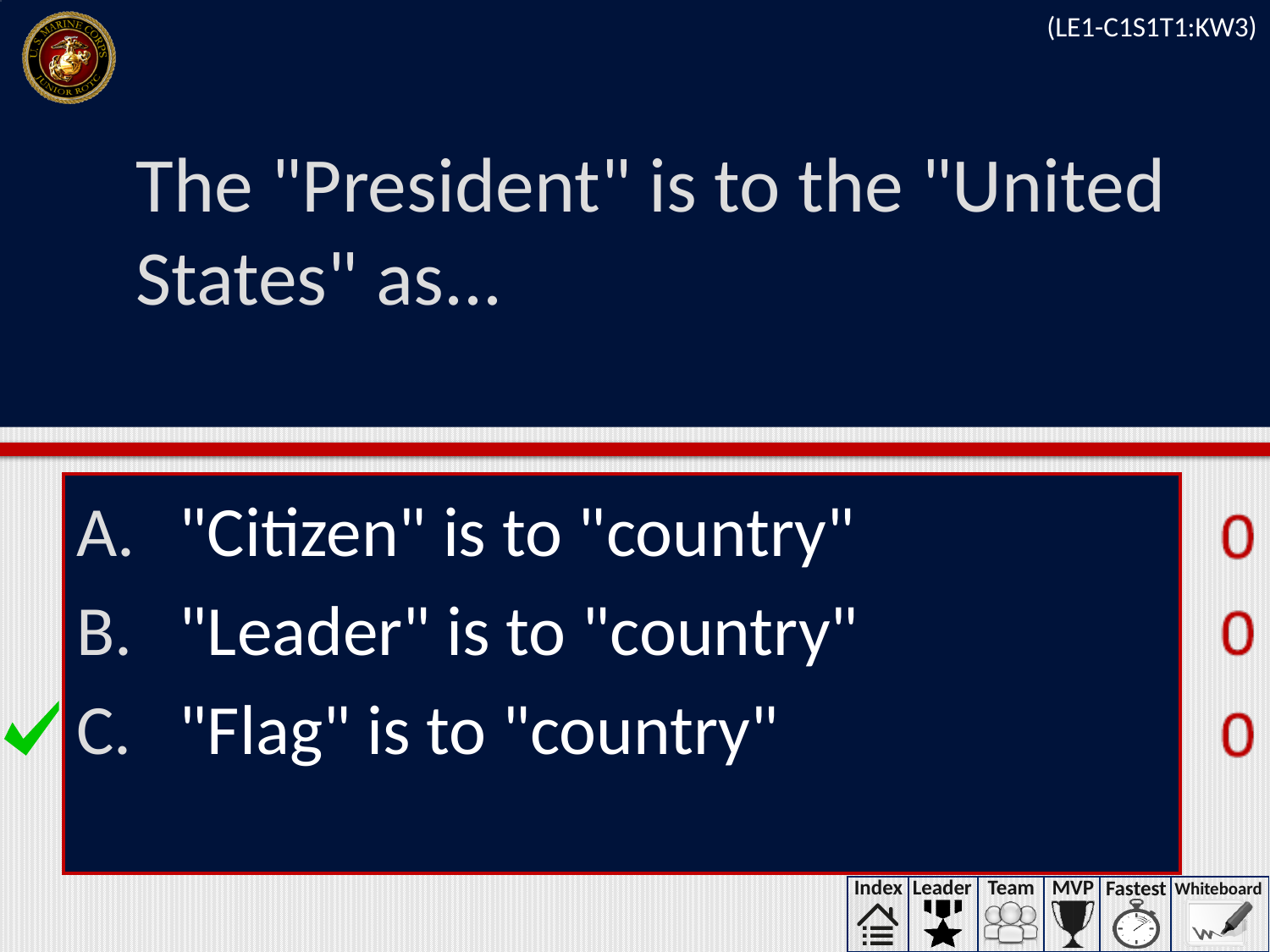

(LE1-C1S1T1:KW3)
# The "President" is to the "United States" as...

"Citizen" is to "country"
"Leader" is to "country"
"Flag" is to "country"